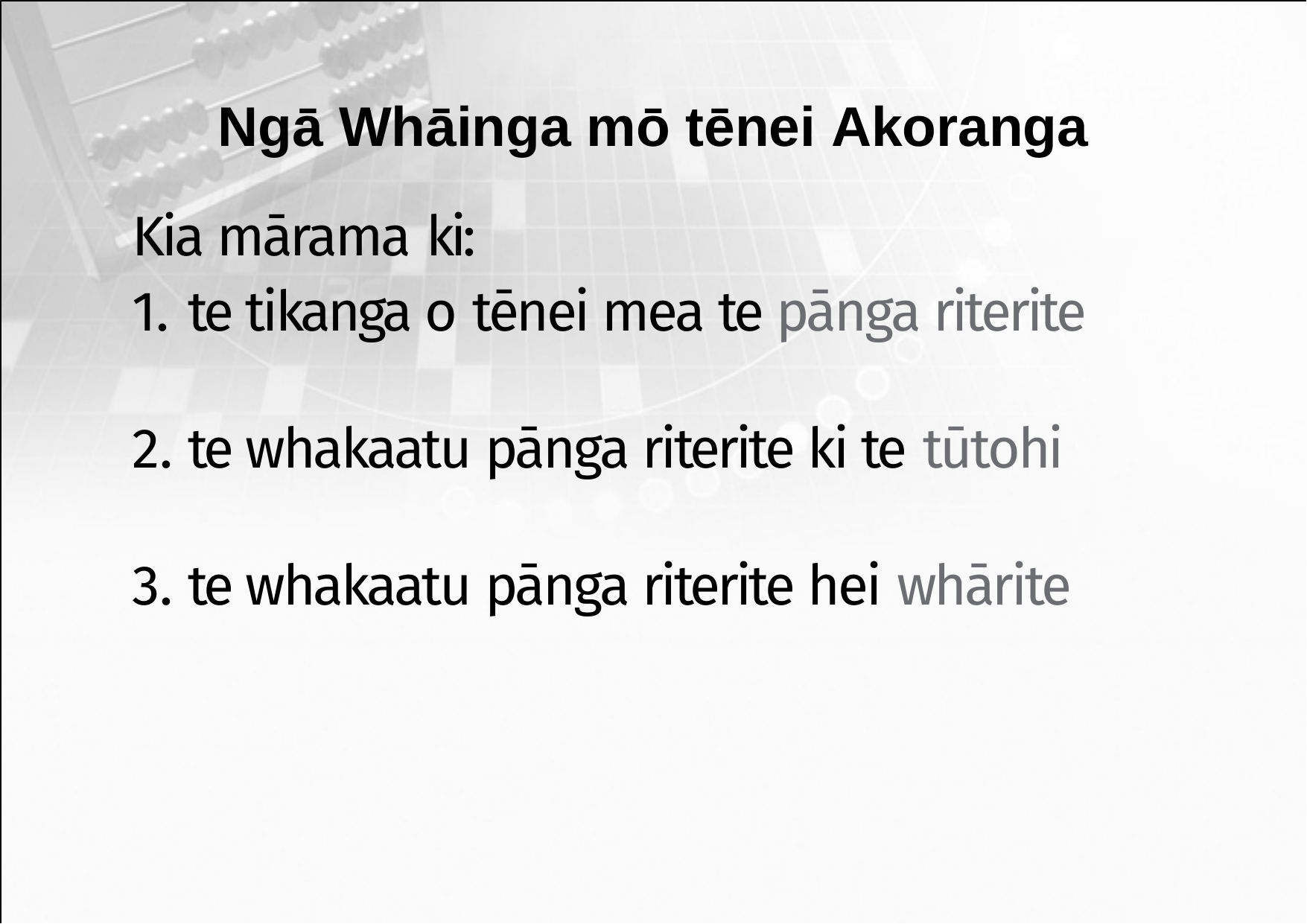

Ngā Whāinga mō tēnei Akoranga
Kia mārama ki:
te tikanga o tēnei mea te pānga riterite

te whakaatu pānga riterite ki te tūtohi

te whakaatu pānga riterite hei whārite